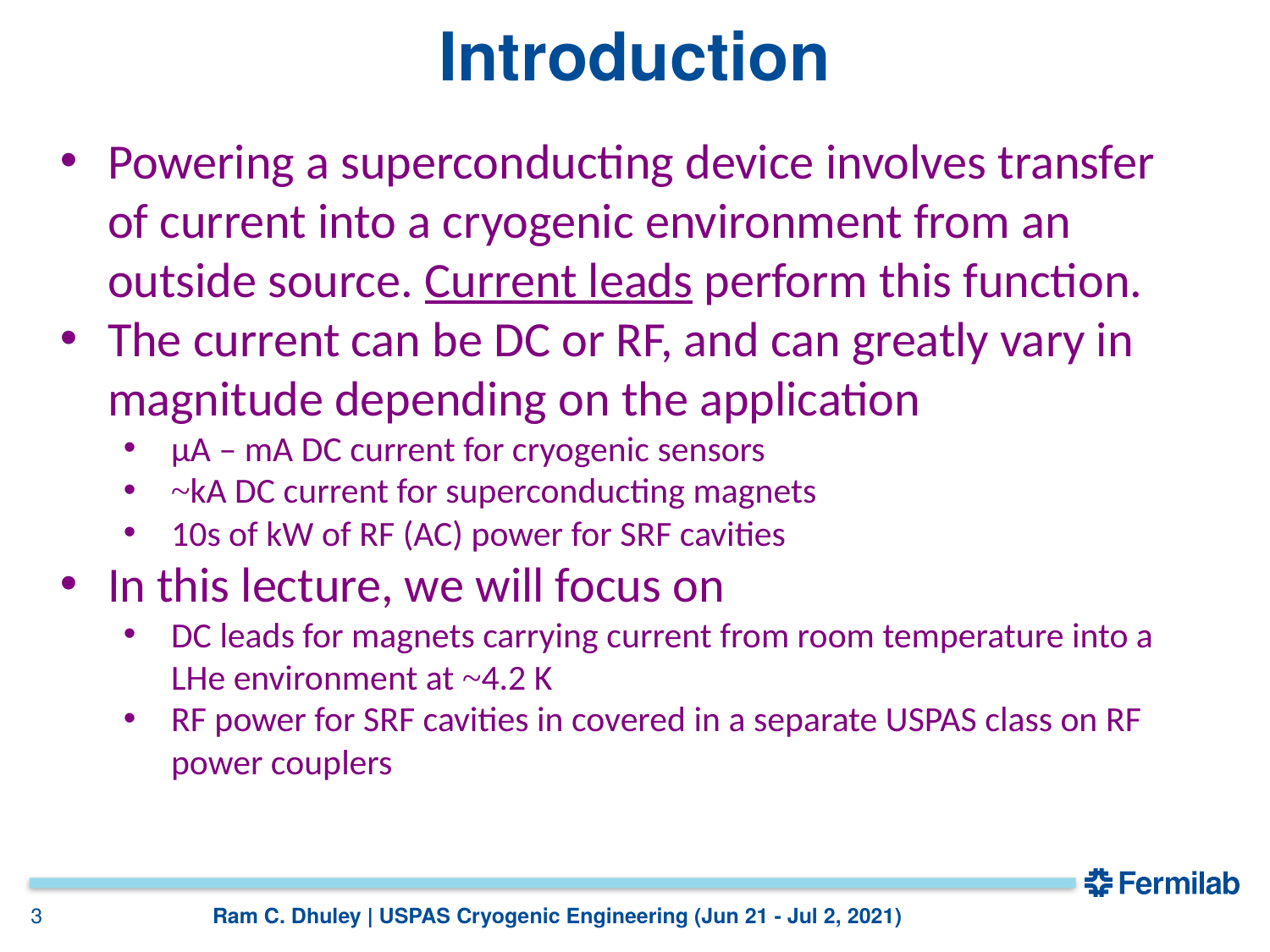

# Introduction
Powering a superconducting device involves transfer of current into a cryogenic environment from an outside source. Current leads perform this function.
The current can be DC or RF, and can greatly vary in magnitude depending on the application
µA – mA DC current for cryogenic sensors
~kA DC current for superconducting magnets
10s of kW of RF (AC) power for SRF cavities
In this lecture, we will focus on
DC leads for magnets carrying current from room temperature into a LHe environment at ~4.2 K
RF power for SRF cavities in covered in a separate USPAS class on RF power couplers
3
Ram C. Dhuley | USPAS Cryogenic Engineering (Jun 21 - Jul 2, 2021)